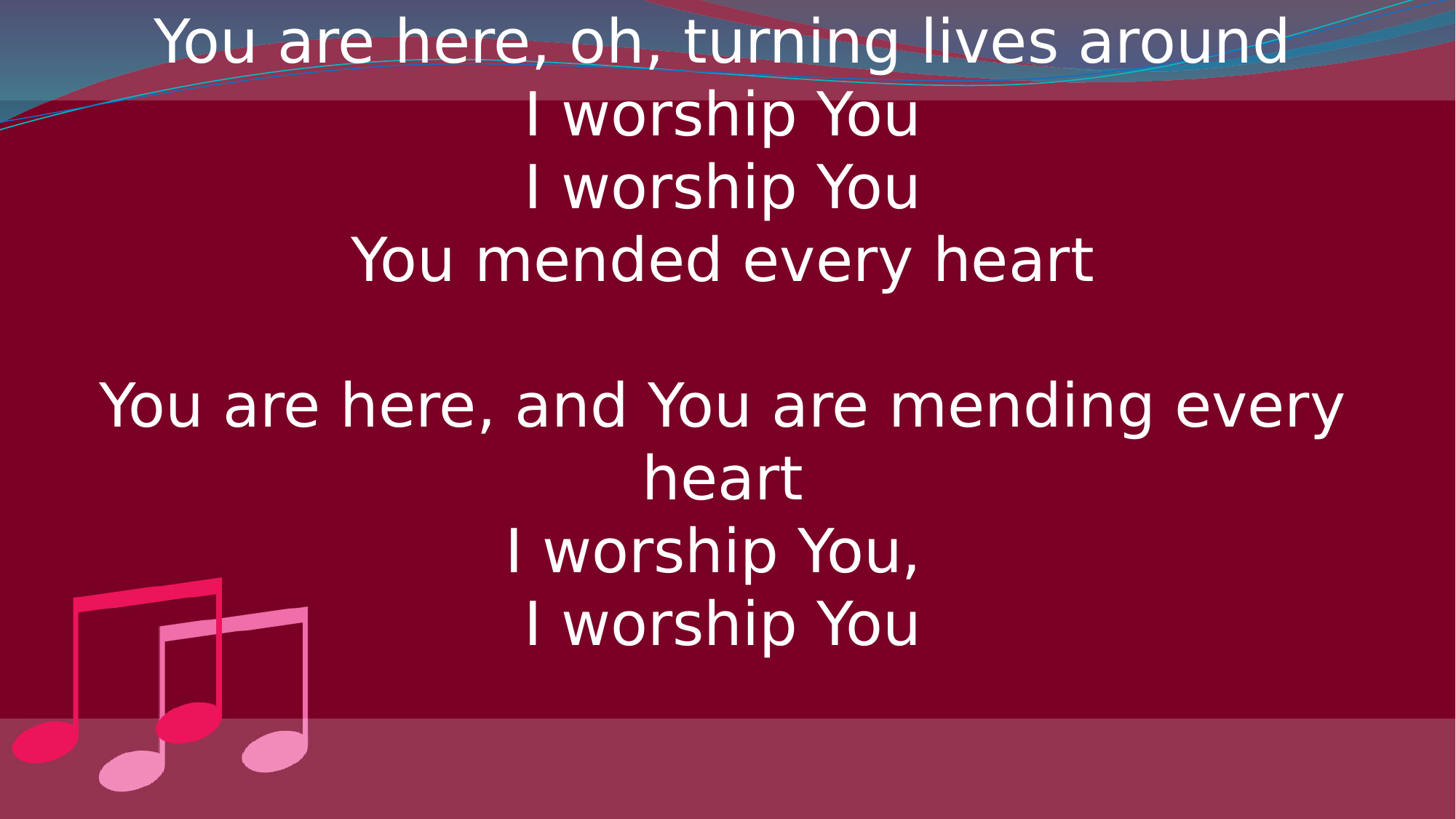

You are here, oh, turning lives around
I worship You
I worship You
You mended every heart
You are here, and You are mending every heart
I worship You,
I worship You